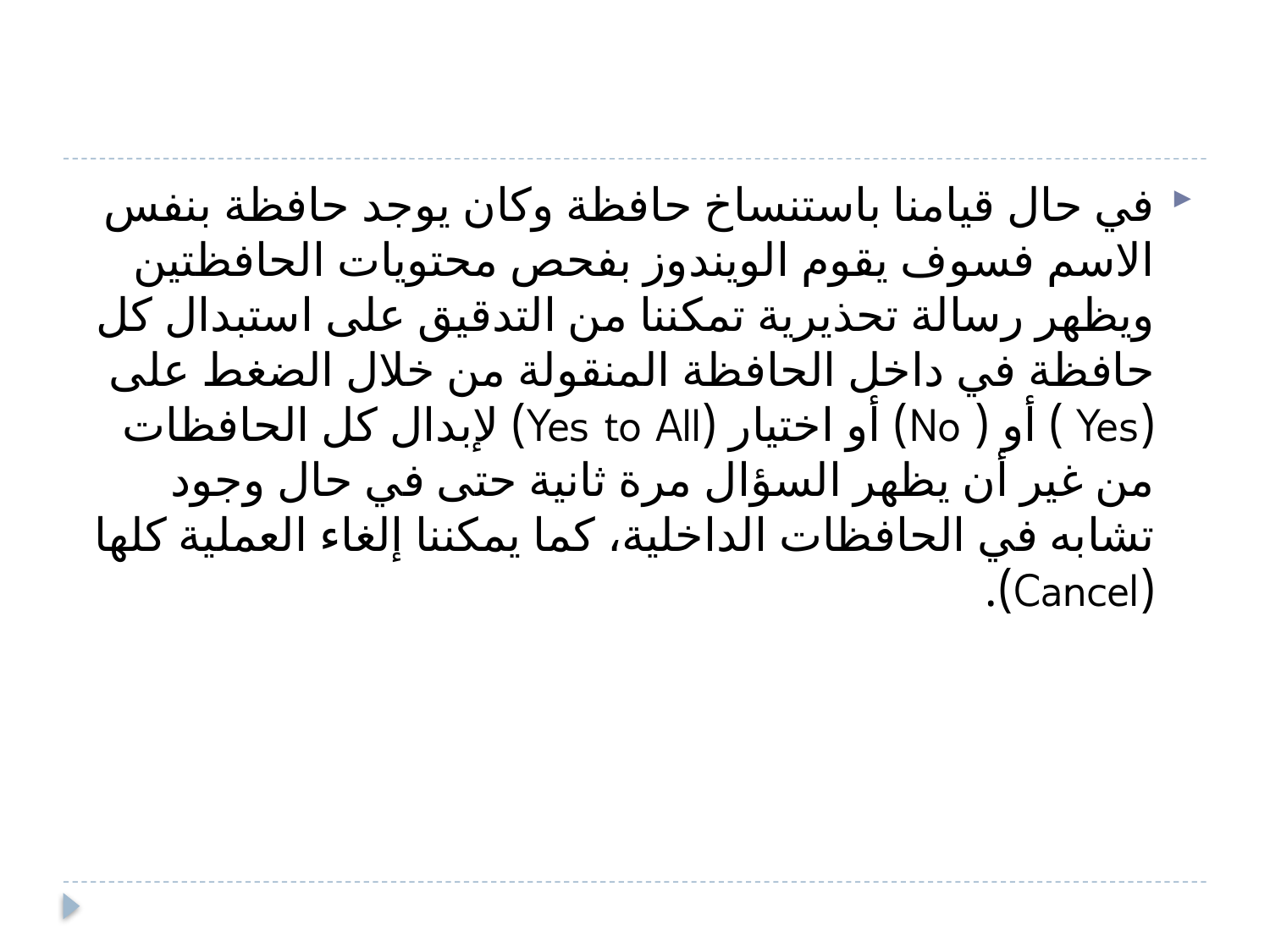

#
في حال قيامنا باستنساخ حافظة وكان يوجد حافظة بنفس الاسم فسوف يقوم الويندوز بفحص محتويات الحافظتين ويظهر رسالة تحذيرية تمكننا من التدقيق على استبدال كل حافظة في داخل الحافظة المنقولة من خلال الضغط على (Yes ) أو ( No) أو اختيار (Yes to All) لإبدال كل الحافظات من غير أن يظهر السؤال مرة ثانية حتى في حال وجود تشابه في الحافظات الداخلية، كما يمكننا إلغاء العملية كلها (Cancel).